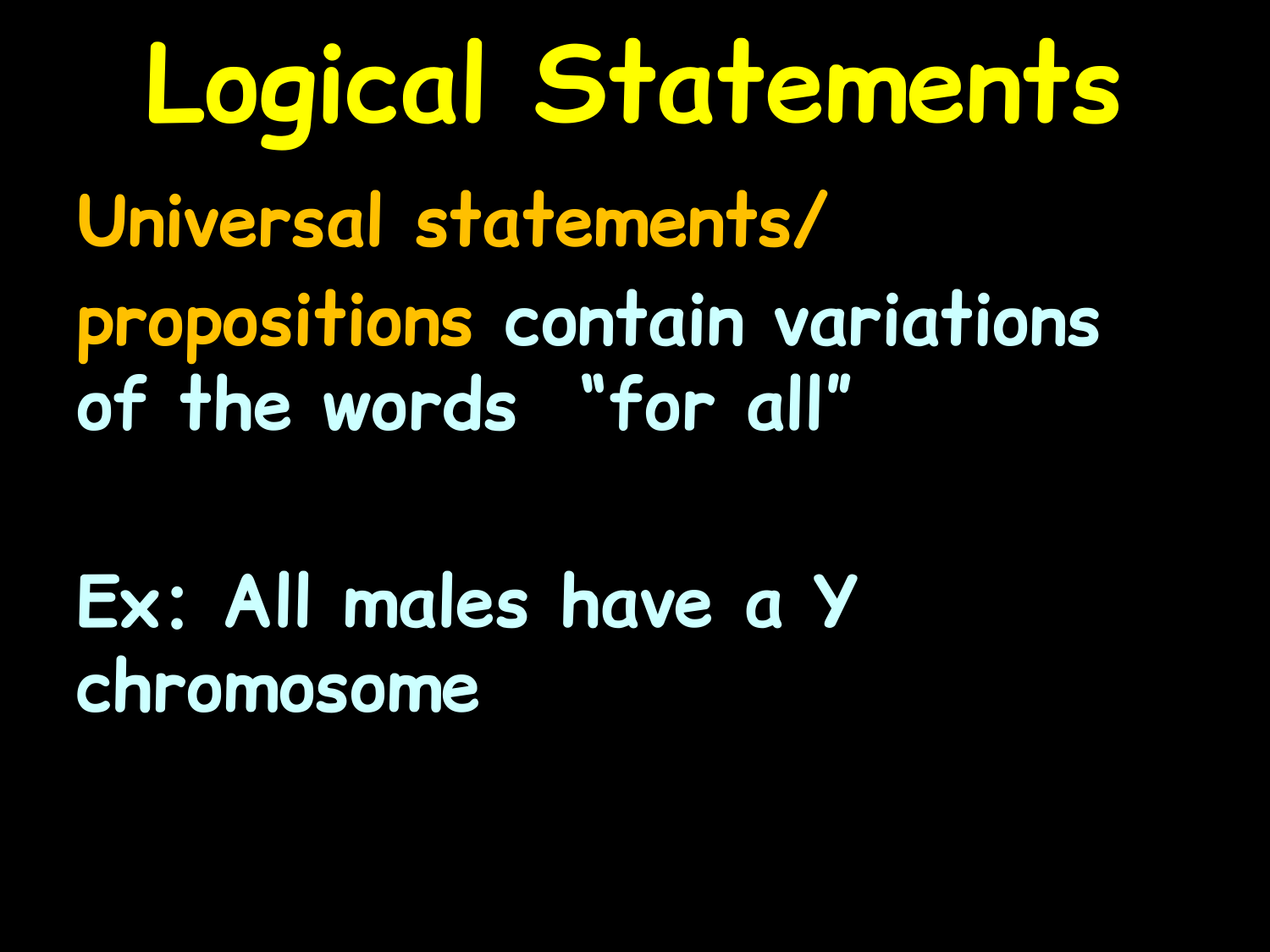

# Logical Statements
Universal statements/
propositions contain variations of the words  “for all”

Ex: All males have a Y chromosome